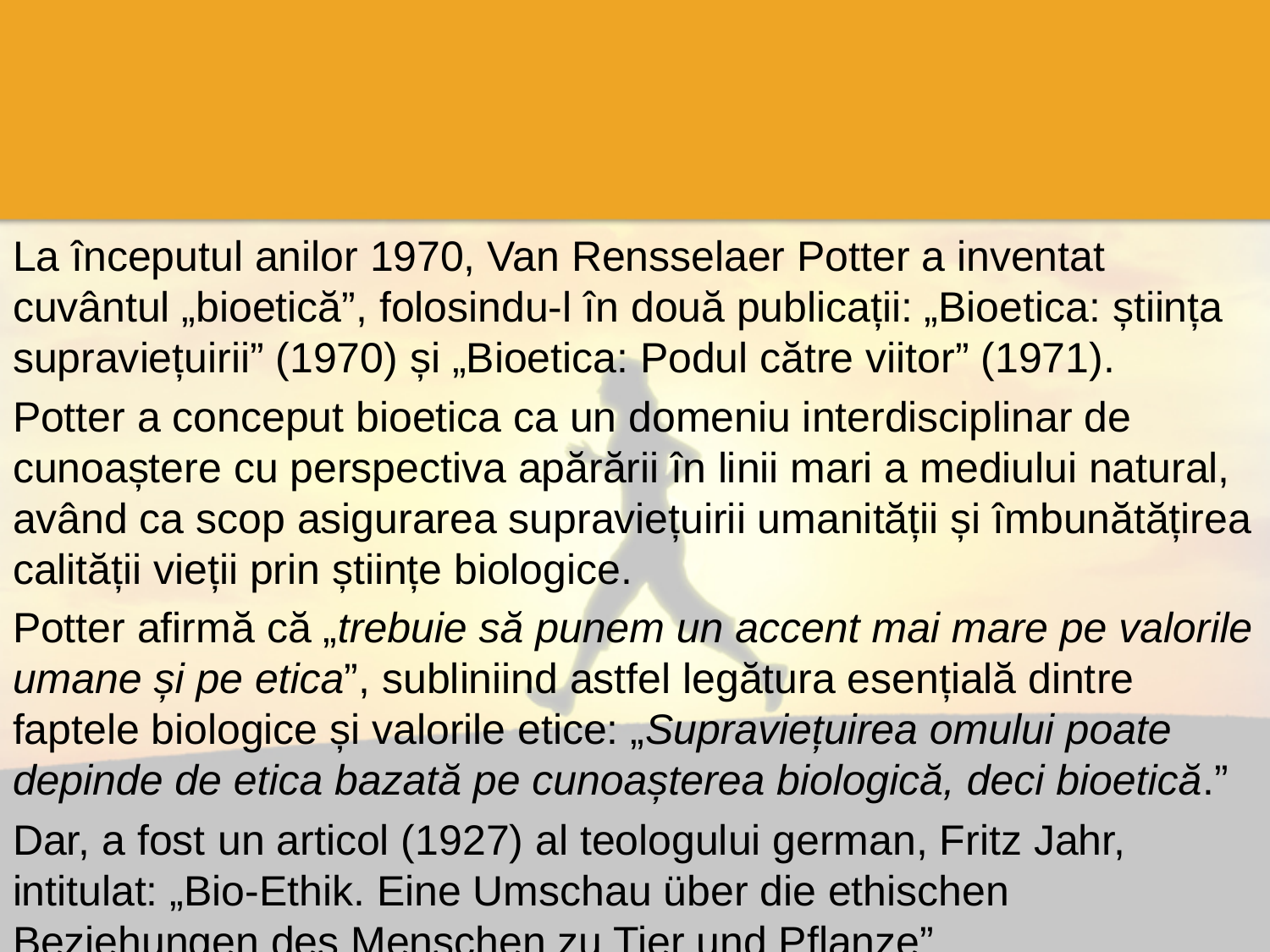

#
La începutul anilor 1970, Van Rensselaer Potter a inventat cuvântul „bioetică”, folosindu-l în două publicații: „Bioetica: știința supraviețuirii” (1970) și „Bioetica: Podul către viitor” (1971).
Potter a conceput bioetica ca un domeniu interdisciplinar de cunoaștere cu perspectiva apărării în linii mari a mediului natural, având ca scop asigurarea supraviețuirii umanității și îmbunătățirea calității vieții prin științe biologice.
Potter afirmă că „trebuie să punem un accent mai mare pe valorile umane și pe etica”, subliniind astfel legătura esențială dintre faptele biologice și valorile etice: „Supraviețuirea omului poate depinde de etica bazată pe cunoașterea biologică, deci bioetică.”
Dar, a fost un articol (1927) al teologului german, Fritz Jahr, intitulat: „Bio-Ethik. Eine Umschau über die ethischen Beziehungen des Menschen zu Tier und Pflanze”